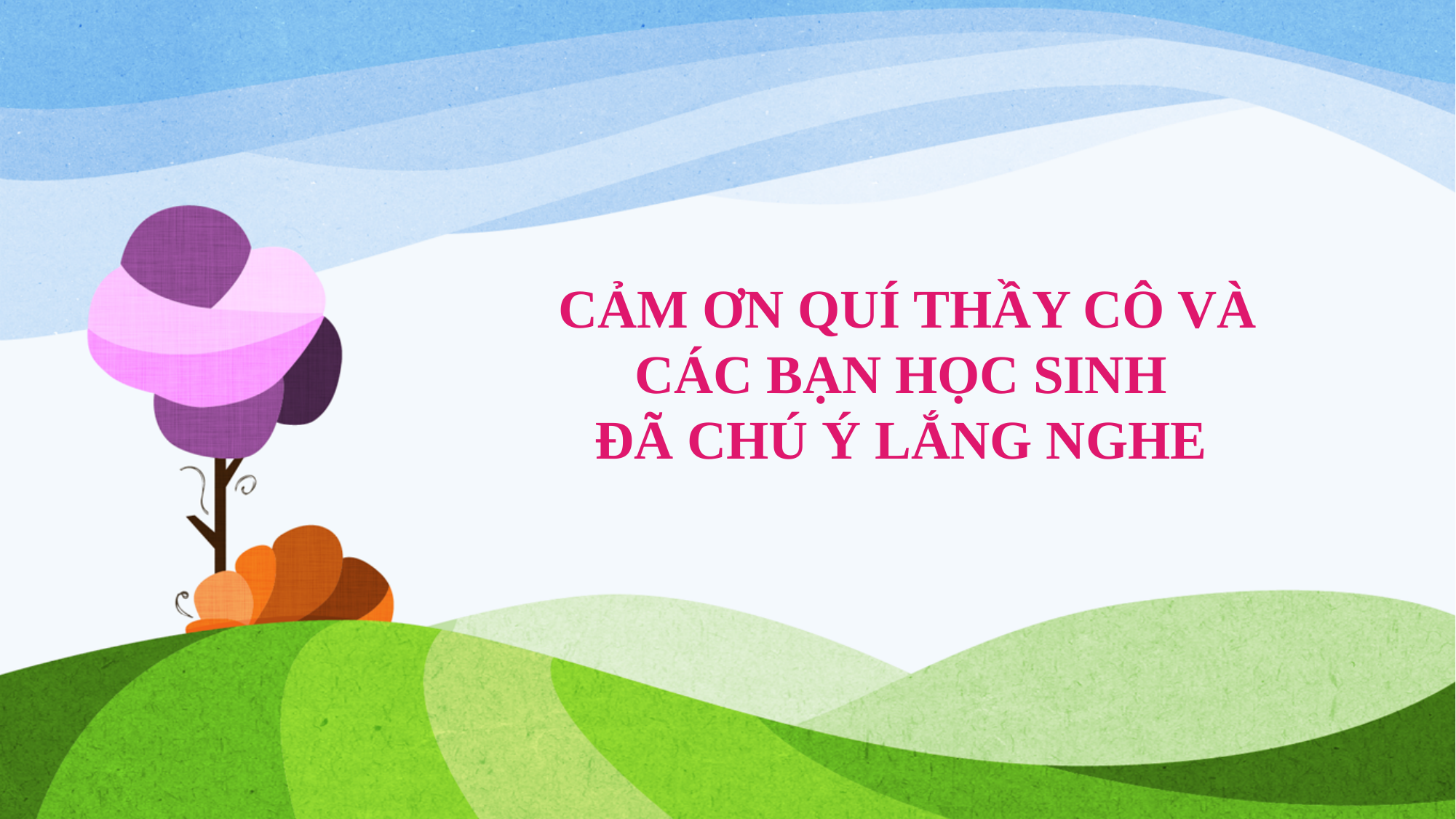

CẢM ƠN QUÍ THẦY CÔ VÀ CÁC BẠN HỌC SINH
ĐÃ CHÚ Ý LẮNG NGHE